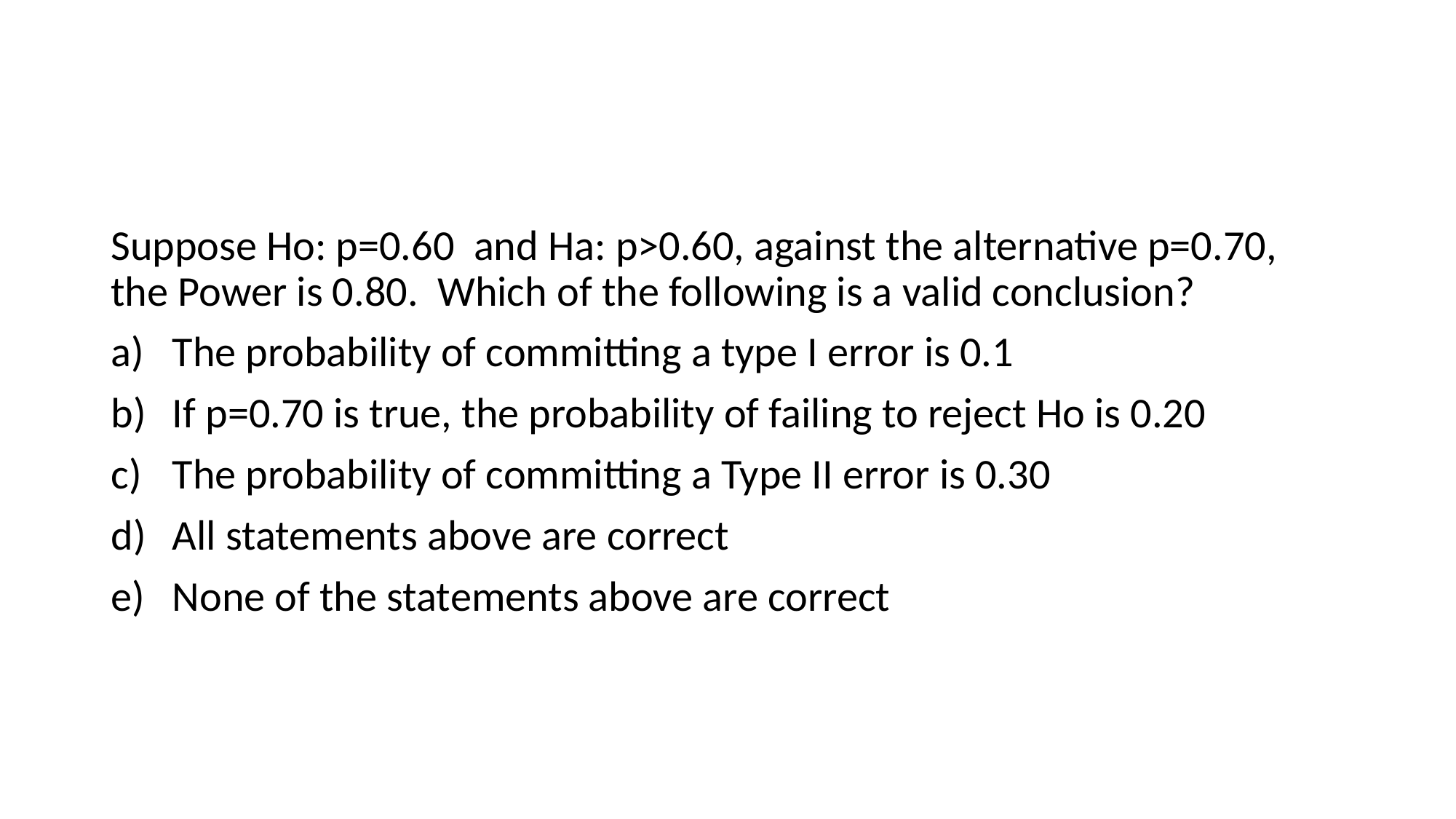

#
Suppose Ho: p=0.60  and Ha: p>0.60, against the alternative p=0.70, the Power is 0.80.  Which of the following is a valid conclusion?
The probability of committing a type I error is 0.1
If p=0.70 is true, the probability of failing to reject Ho is 0.20
The probability of committing a Type II error is 0.30
All statements above are correct
None of the statements above are correct